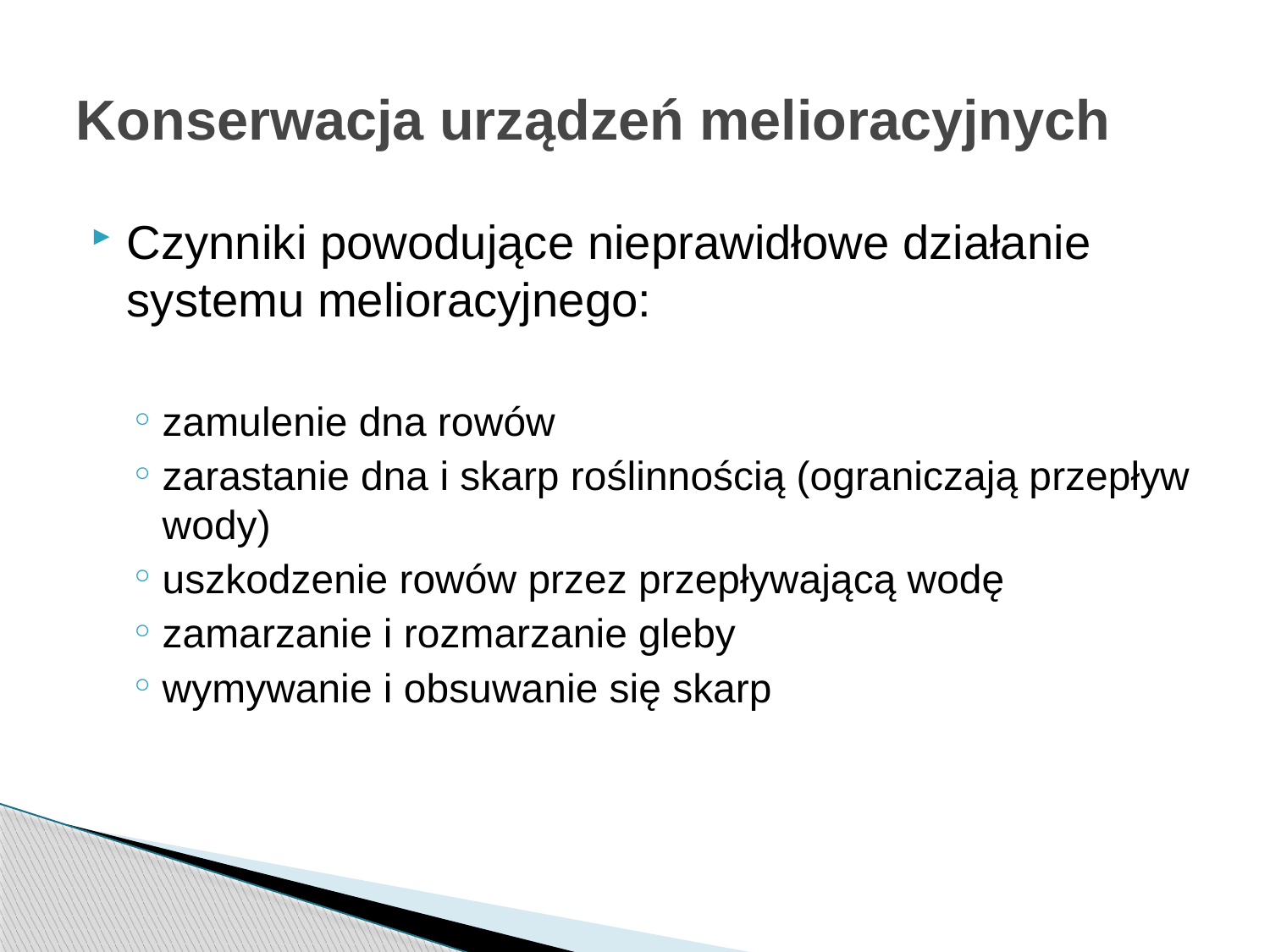

# Konserwacja urządzeń melioracyjnych
Czynniki powodujące nieprawidłowe działanie systemu melioracyjnego:

zamulenie dna rowów
zarastanie dna i skarp roślinnością (ograniczają przepływ wody)
uszkodzenie rowów przez przepływającą wodę
zamarzanie i rozmarzanie gleby
wymywanie i obsuwanie się skarp